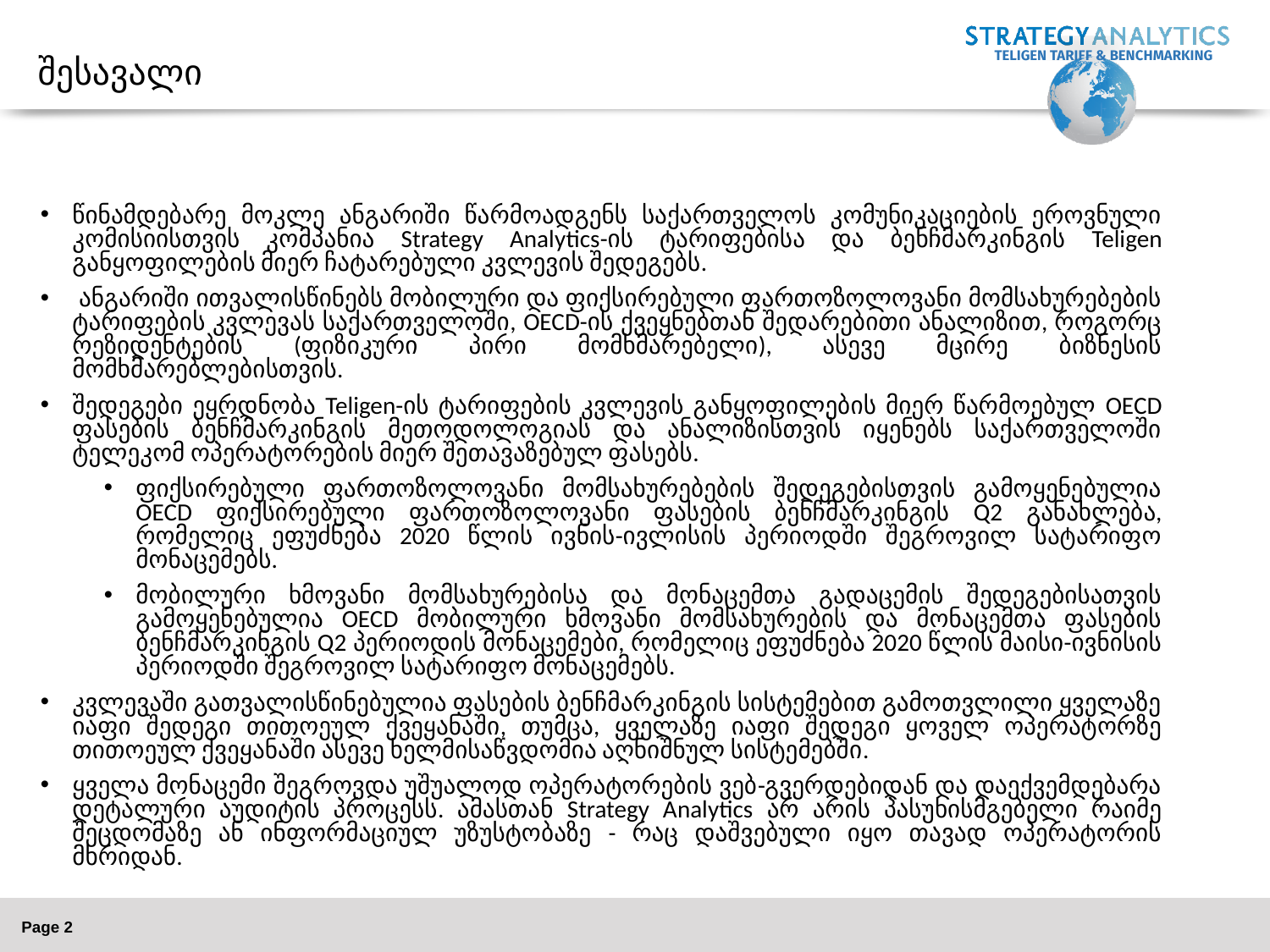

# შესავალი

წინამდებარე მოკლე ანგარიში წარმოადგენს საქართველოს კომუნიკაციების ეროვნული კომისიისთვის კომპანია Strategy Analytics-ის ტარიფებისა და ბენჩმარკინგის Teligen განყოფილების მიერ ჩატარებული კვლევის შედეგებს.
 ანგარიში ითვალისწინებს მობილური და ფიქსირებული ფართოზოლოვანი მომსახურებების ტარიფების კვლევას საქართველოში, OECD-ის ქვეყნებთან შედარებითი ანალიზით, როგორც რეზიდენტების (ფიზიკური პირი მომხმარებელი), ასევე მცირე ბიზნესის მომხმარებლებისთვის.
შედეგები ეყრდნობა Teligen-ის ტარიფების კვლევის განყოფილების მიერ წარმოებულ OECD ფასების ბენჩმარკინგის მეთოდოლოგიას და ანალიზისთვის იყენებს საქართველოში ტელეკომ ოპერატორების მიერ შეთავაზებულ ფასებს.
ფიქსირებული ფართოზოლოვანი მომსახურებების შედეგებისთვის გამოყენებულია OECD ფიქსირებული ფართოზოლოვანი ფასების ბენჩმარკინგის Q2 განახლება, რომელიც ეფუძნება 2020 წლის ივნის-ივლისის პერიოდში შეგროვილ სატარიფო მონაცემებს.
მობილური ხმოვანი მომსახურებისა და მონაცემთა გადაცემის შედეგებისათვის გამოყენებულია OECD მობილური ხმოვანი მომსახურების და მონაცემთა ფასების ბენჩმარკინგის Q2 პერიოდის მონაცემები, რომელიც ეფუძნება 2020 წლის მაისი-ივნისის პერიოდში შეგროვილ სატარიფო მონაცემებს.
კვლევაში გათვალისწინებულია ფასების ბენჩმარკინგის სისტემებით გამოთვლილი ყველაზე იაფი შედეგი თითოეულ ქვეყანაში, თუმცა, ყველაზე იაფი შედეგი ყოველ ოპერატორზე თითოეულ ქვეყანაში ასევე ხელმისაწვდომია აღნიშნულ სისტემებში.
ყველა მონაცემი შეგროვდა უშუალოდ ოპერატორების ვებ-გვერდებიდან და დაექვემდებარა დეტალური აუდიტის პროცესს. ამასთან Strategy Analytics არ არის პასუხისმგებელი რაიმე შეცდომაზე ან ინფორმაციულ უზუსტობაზე - რაც დაშვებული იყო თავად ოპერატორის მხრიდან.
Page 2